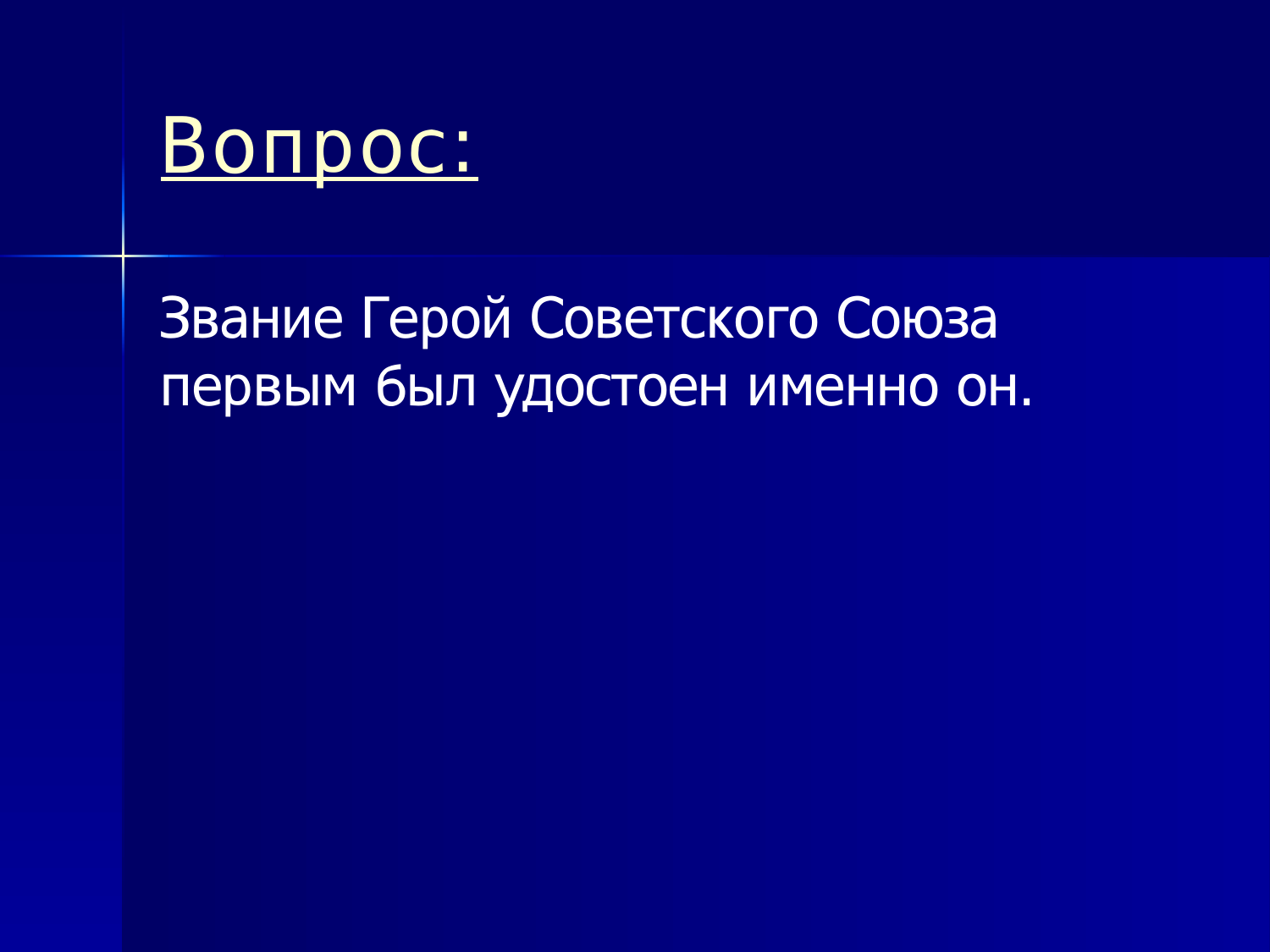

# Вопрос:
Звание Герой Советского Союза первым был удостоен именно он.